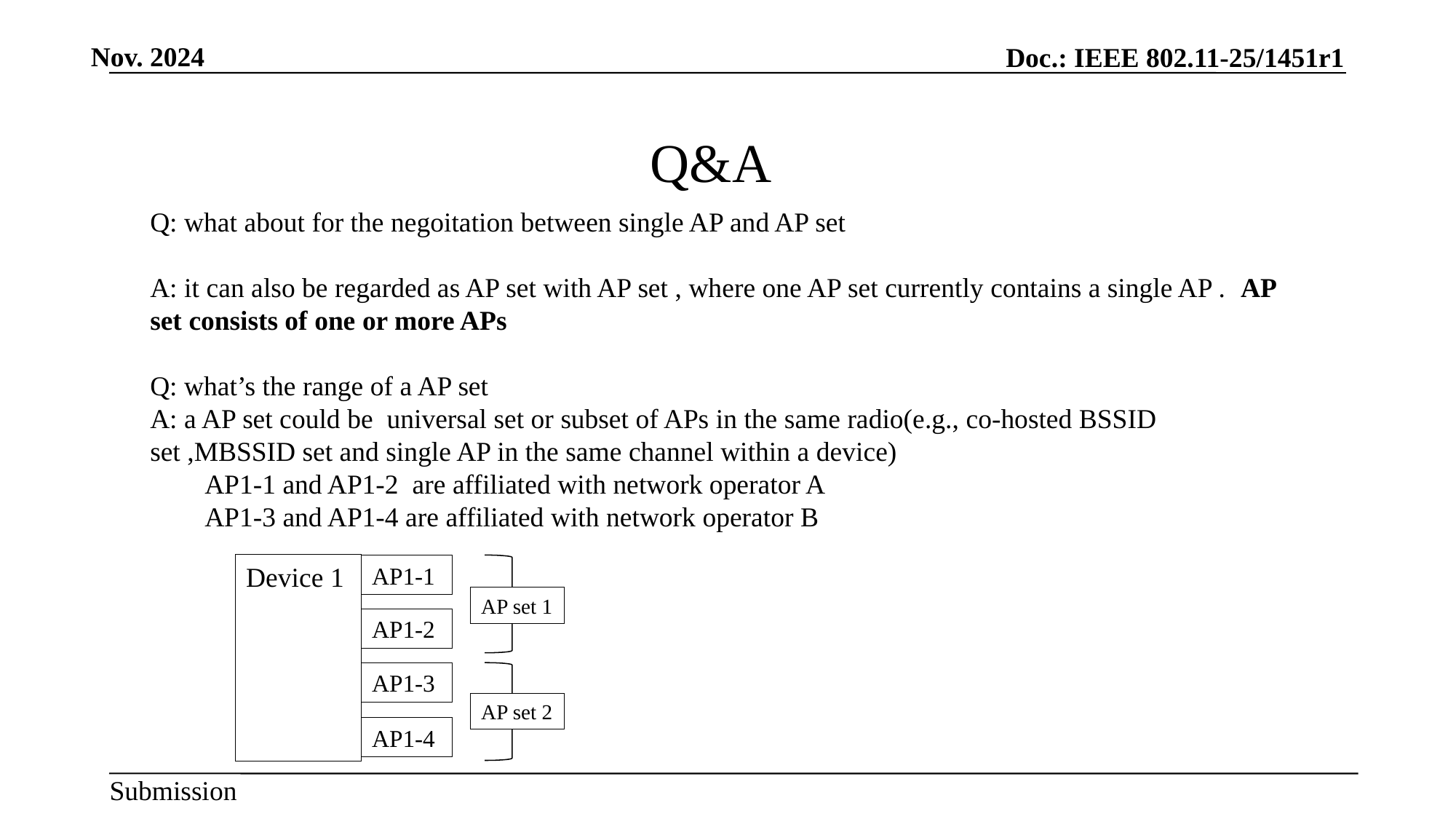

Q&A
Q: what about for the negoitation between single AP and AP set

A: it can also be regarded as AP set with AP set , where one AP set currently contains a single AP .  AP set consists of one or more APs

Q: what’s the range of a AP set
A: a AP set could be  universal set or subset of APs in the same radio(e.g., co-hosted BSSID set ,MBSSID set and single AP in the same channel within a device)
AP1-1 and AP1-2  are affiliated with network operator A
AP1-3 and AP1-4 are affiliated with network operator B

Device 1
AP1-1

AP set 1
AP1-2
AP1-3

AP set 2
AP1-4